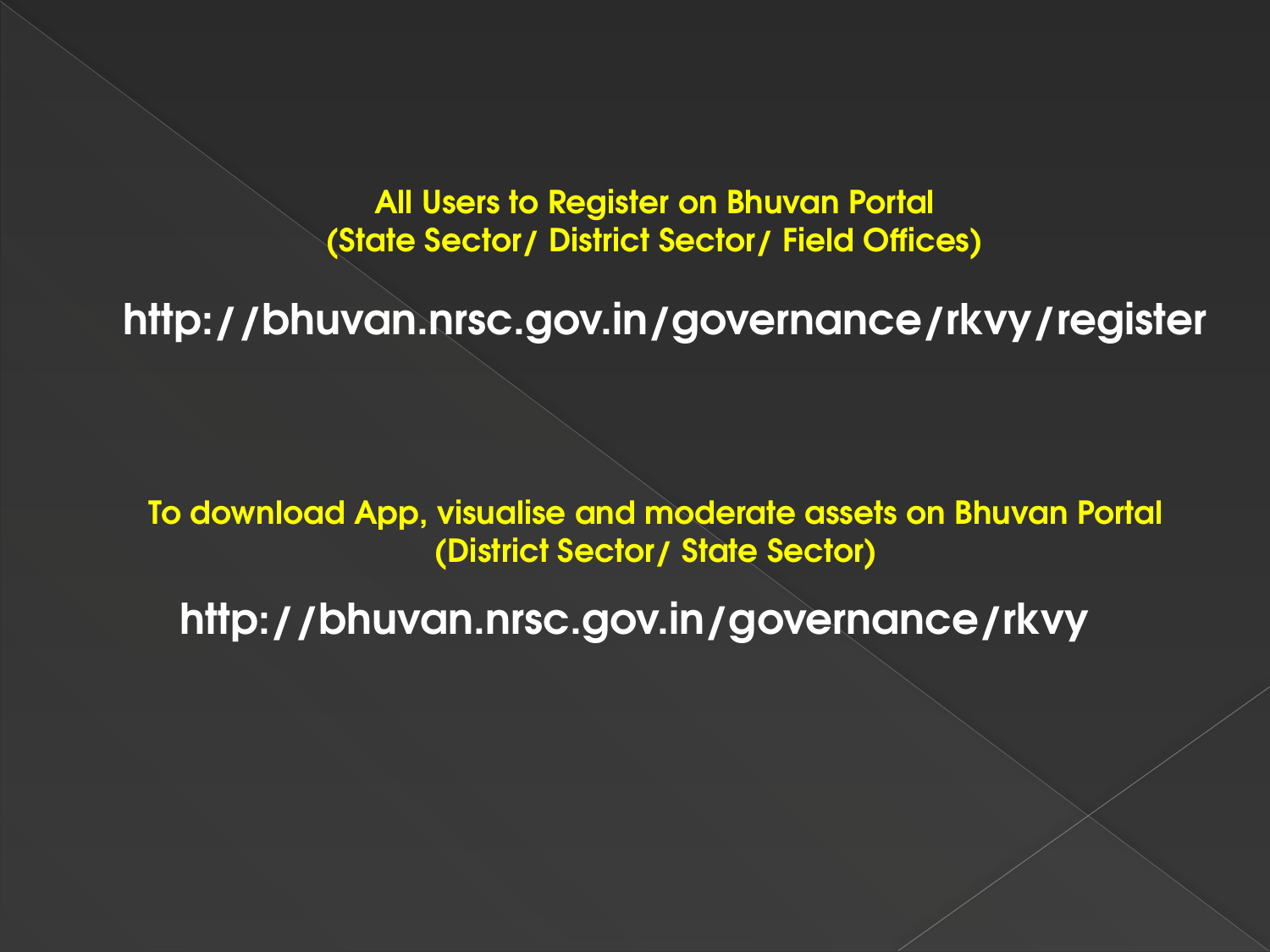

All Users to Register on Bhuvan Portal
(State Sector/ District Sector/ Field Offices)
http://bhuvan.nrsc.gov.in/governance/rkvy/register
To download App, visualise and moderate assets on Bhuvan Portal
(District Sector/ State Sector)
http://bhuvan.nrsc.gov.in/governance/rkvy